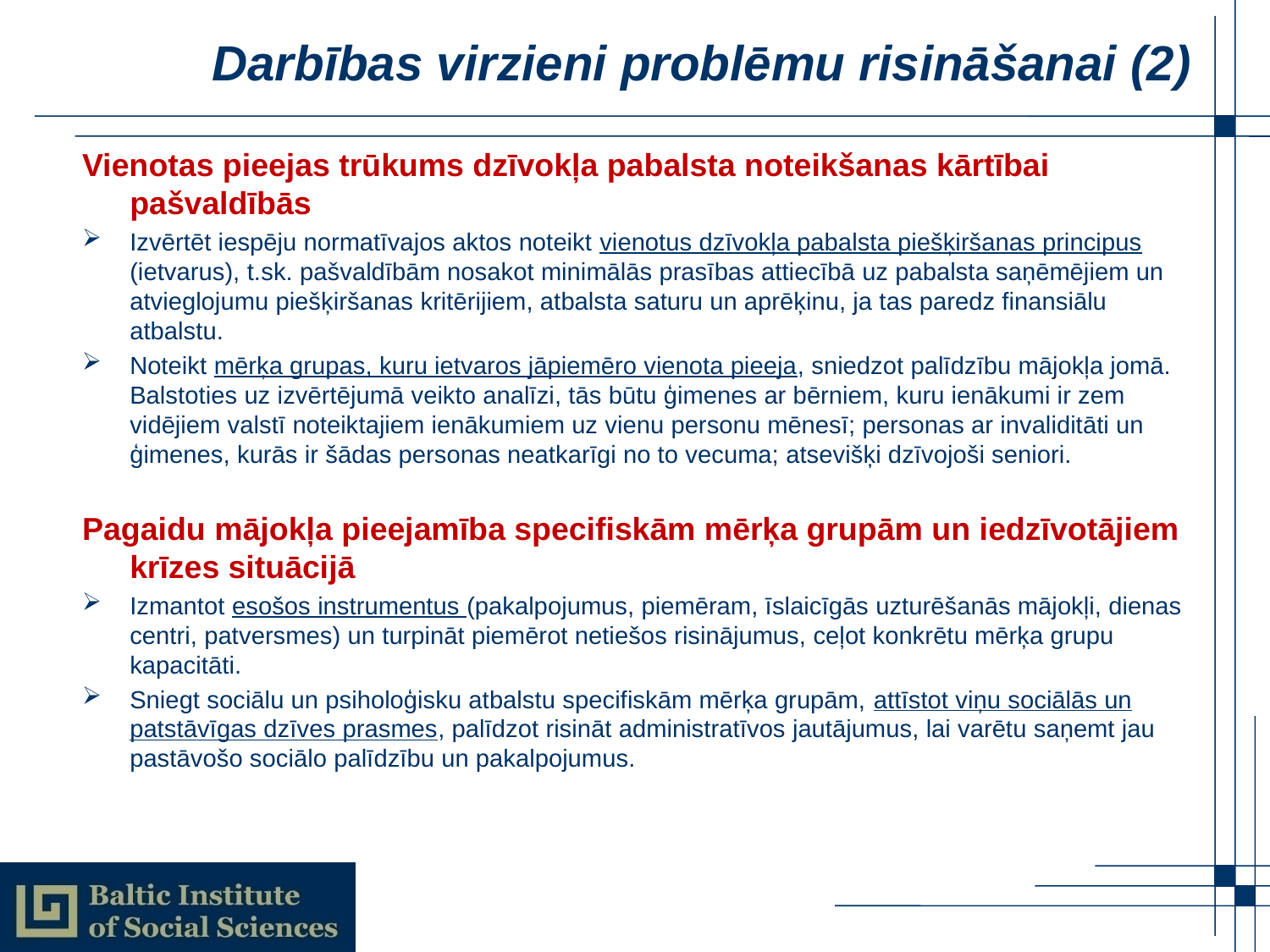

# Darbības virzieni problēmu risināšanai (2)
Vienotas pieejas trūkums dzīvokļa pabalsta noteikšanas kārtībai pašvaldībās
Izvērtēt iespēju normatīvajos aktos noteikt vienotus dzīvokļa pabalsta piešķiršanas principus (ietvarus), t.sk. pašvaldībām nosakot minimālās prasības attiecībā uz pabalsta saņēmējiem un atvieglojumu piešķiršanas kritērijiem, atbalsta saturu un aprēķinu, ja tas paredz finansiālu atbalstu.
Noteikt mērķa grupas, kuru ietvaros jāpiemēro vienota pieeja, sniedzot palīdzību mājokļa jomā. Balstoties uz izvērtējumā veikto analīzi, tās būtu ģimenes ar bērniem, kuru ienākumi ir zem vidējiem valstī noteiktajiem ienākumiem uz vienu personu mēnesī; personas ar invaliditāti un ģimenes, kurās ir šādas personas neatkarīgi no to vecuma; atsevišķi dzīvojoši seniori.

Pagaidu mājokļa pieejamība specifiskām mērķa grupām un iedzīvotājiem krīzes situācijā
Izmantot esošos instrumentus (pakalpojumus, piemēram, īslaicīgās uzturēšanās mājokļi, dienas centri, patversmes) un turpināt piemērot netiešos risinājumus, ceļot konkrētu mērķa grupu kapacitāti.
Sniegt sociālu un psiholoģisku atbalstu specifiskām mērķa grupām, attīstot viņu sociālās un patstāvīgas dzīves prasmes, palīdzot risināt administratīvos jautājumus, lai varētu saņemt jau pastāvošo sociālo palīdzību un pakalpojumus.